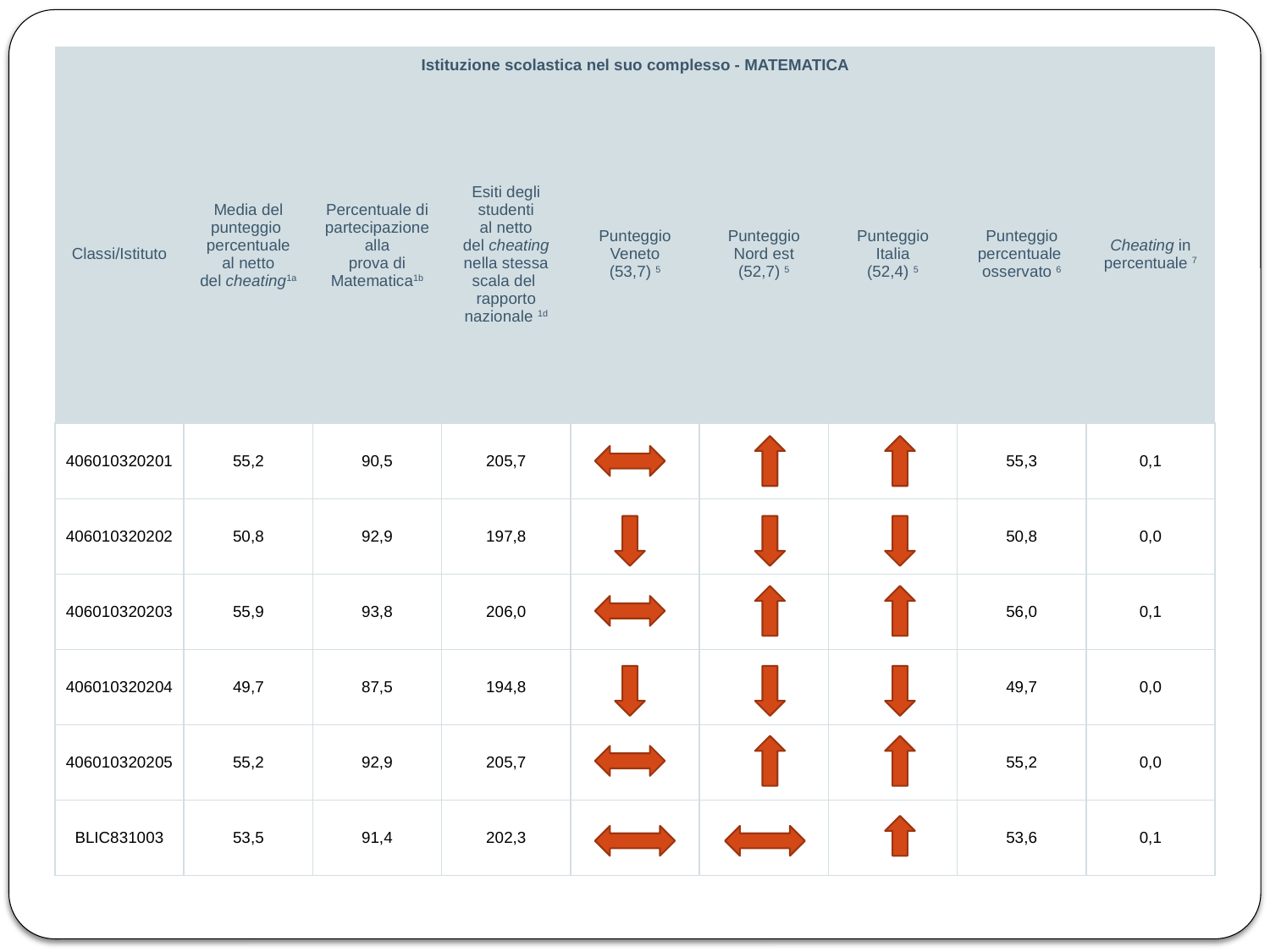

Tavola 1B Matematica

| Istituzione scolastica nel suo complesso - MATEMATICA |  |  |  |  |  |  |  |  |
| --- | --- | --- | --- | --- | --- | --- | --- | --- |
| Classi/Istituto | Media del punteggio  percentuale al netto del cheating1a | Percentuale di partecipazione alla prova di Matematica1b | Esiti degli studenti al netto del cheating nella stessa scala del  rapporto nazionale 1d | Punteggio Veneto (53,7) 5 | Punteggio Nord est (52,7) 5 | Punteggio Italia (52,4) 5 | Punteggio percentuale  osservato 6 | Cheating in percentuale 7 |
| 406010320201 | 55,2 | 90,5 | 205,7 |  |  |  | 55,3 | 0,1 |
| 406010320202 | 50,8 | 92,9 | 197,8 |  |  |  | 50,8 | 0,0 |
| 406010320203 | 55,9 | 93,8 | 206,0 |  |  |  | 56,0 | 0,1 |
| 406010320204 | 49,7 | 87,5 | 194,8 |  |  |  | 49,7 | 0,0 |
| 406010320205 | 55,2 | 92,9 | 205,7 |  |  |  | 55,2 | 0,0 |
| BLIC831003 | 53,5 | 91,4 | 202,3 |  |  |  | 53,6 | 0,1 |